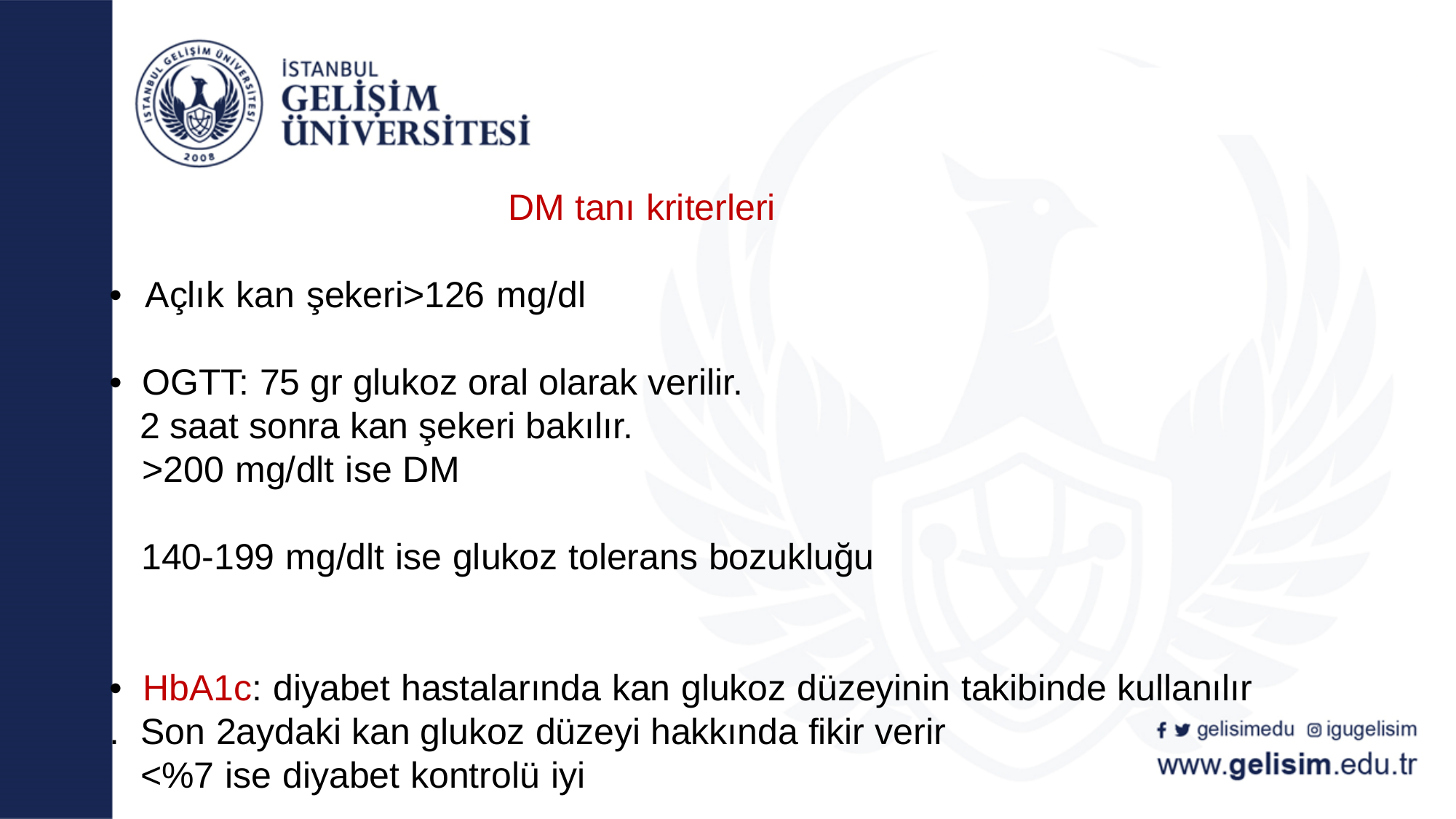

# DM tanı kriterleri •  Açlık kan şekeri>126 mg/dl •  OGTT: 75 gr glukoz oral olarak verilir. 2 saat sonra kan şekeri bakılır. >200 mg/dlt ise DM 140-199 mg/dlt ise glukoz tolerans bozukluğu •  HbA1c: diyabet hastalarında kan glukoz düzeyinin takibinde kullanılır .  Son 2aydaki kan glukoz düzeyi hakkında fikir verir <%7 ise diyabet kontrolü iyi
gelisimedu
igugelisim